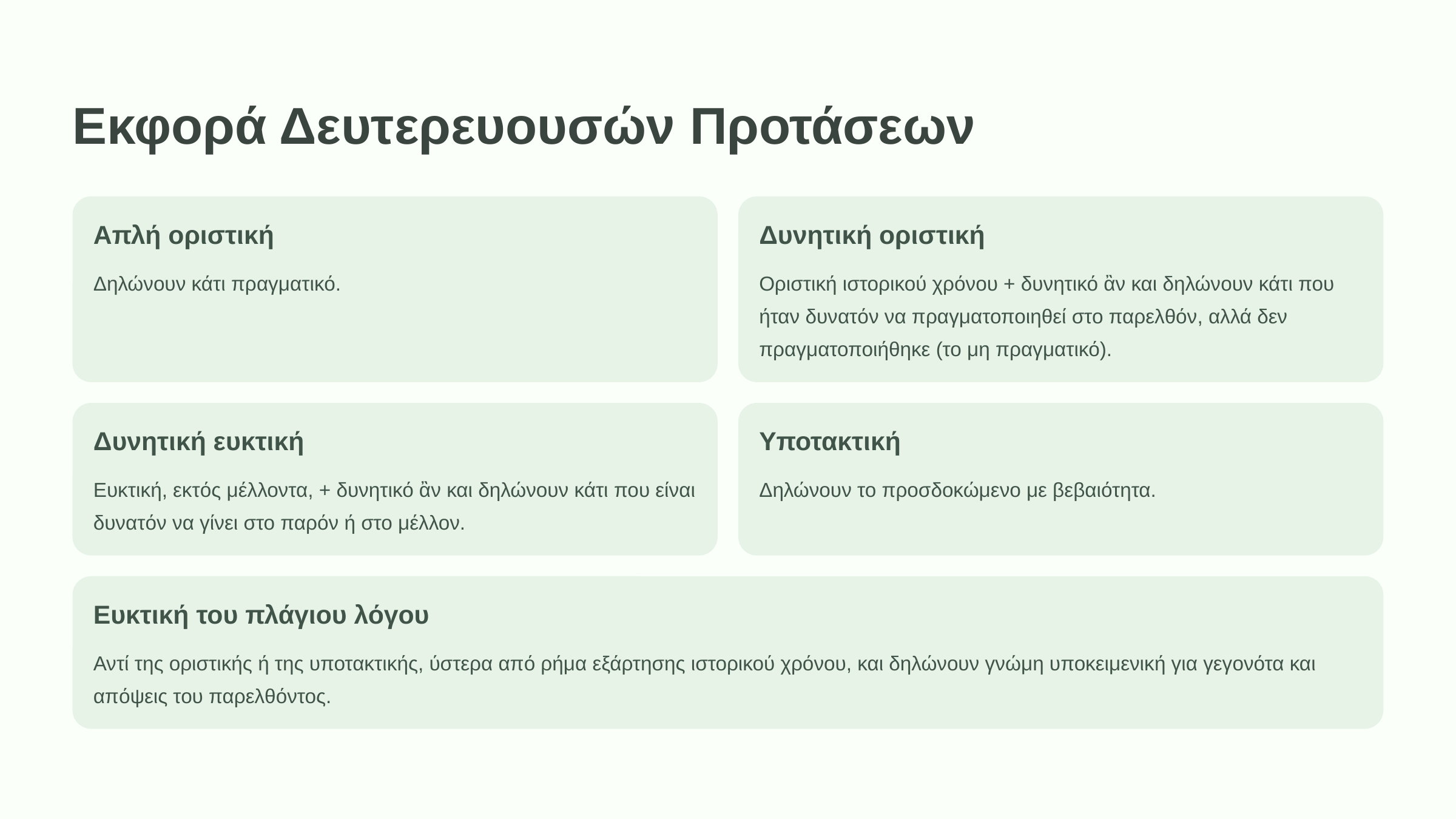

Εκφορά Δευτερευουσών Προτάσεων

Απλή οριστική
Δυνητική οριστική
Δηλώνουν κάτι πραγματικό.
Οριστική ιστορικού χρόνου + δυνητικό ἂν και δηλώνουν κάτι που ήταν δυνατόν να πραγματοποιηθεί στο παρελθόν, αλλά δεν πραγματοποιήθηκε (το μη πραγματικό).

Δυνητική ευκτική
Υποτακτική
Ευκτική, εκτός μέλλοντα, + δυνητικό ἂν και δηλώνουν κάτι που είναι δυνατόν να γίνει στο παρόν ή στο μέλλον.
Δηλώνουν το προσδοκώμενο με βεβαιότητα.

Ευκτική του πλάγιου λόγου
Αντί της οριστικής ή της υποτακτικής, ύστερα από ρήμα εξάρτησης ιστορικού χρόνου, και δηλώνουν γνώμη υποκειμενική για γεγονότα και απόψεις του παρελθόντος.